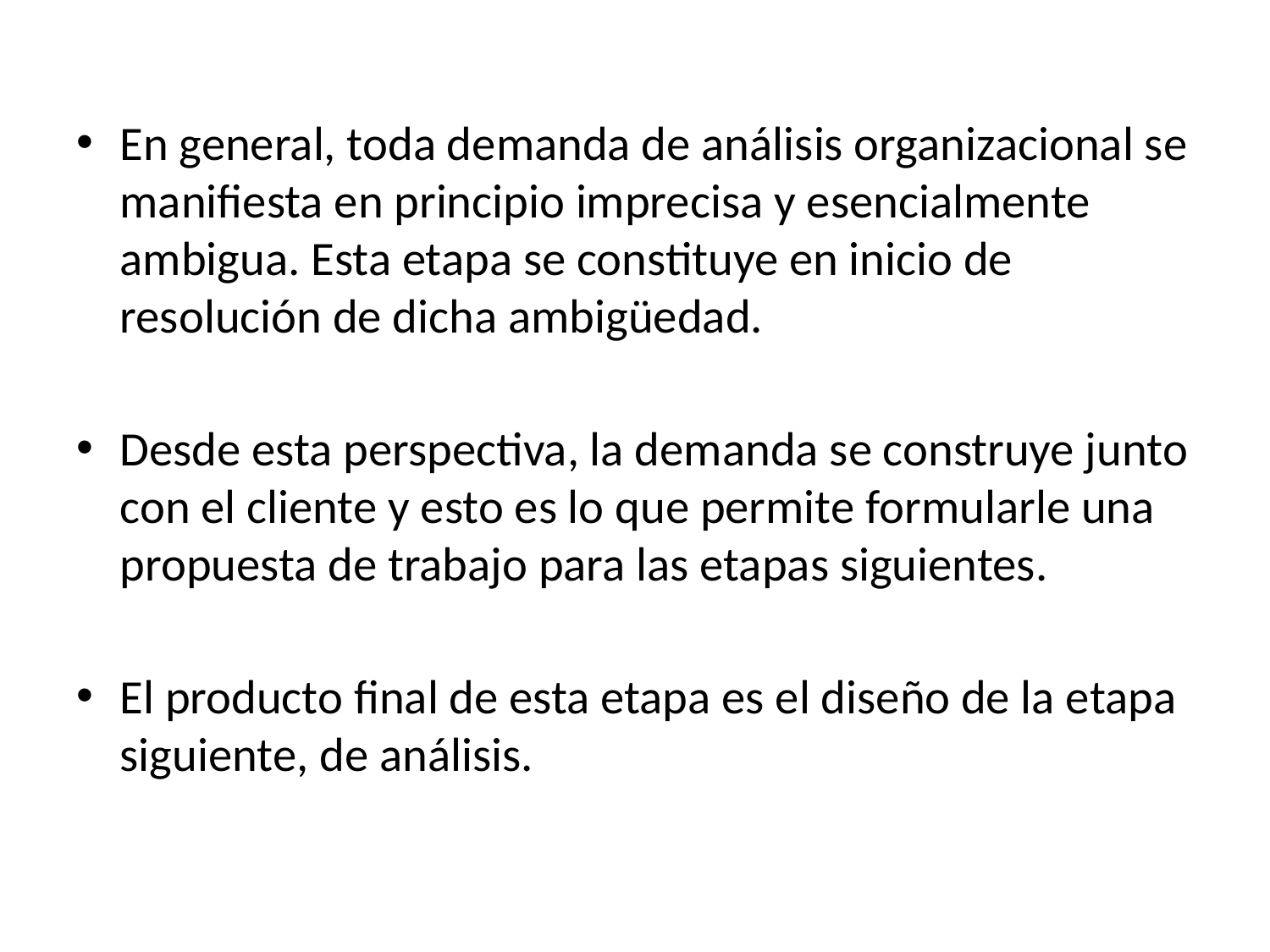

En general, toda demanda de análisis organizacional se manifiesta en principio imprecisa y esencialmente ambigua. Esta etapa se constituye en inicio de resolución de dicha ambigüedad.

Desde esta perspectiva, la demanda se construye junto con el cliente y esto es lo que permite formularle una propuesta de trabajo para las etapas siguientes.

El producto final de esta etapa es el diseño de la etapa siguiente, de análisis.